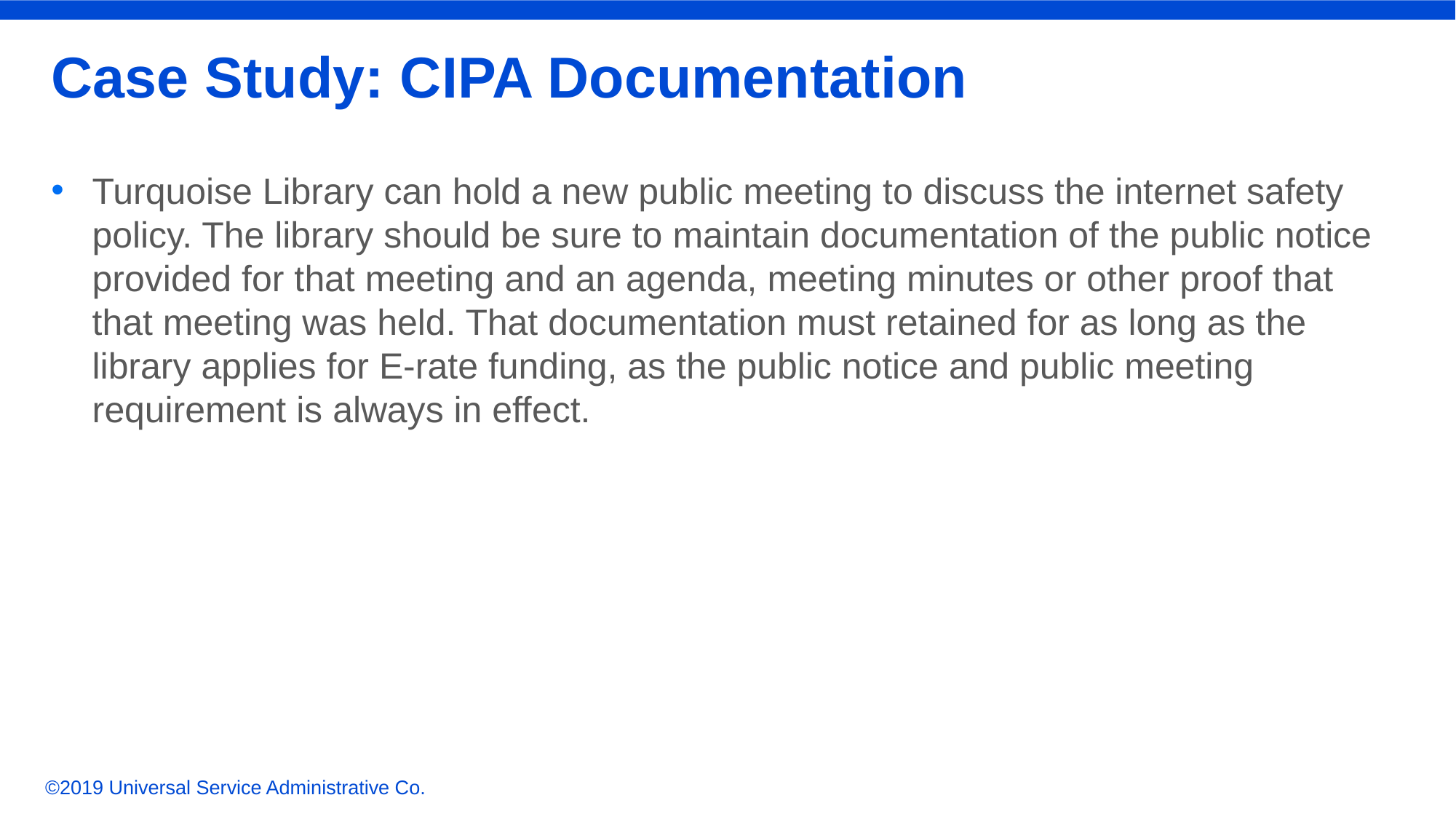

# Case Study: CIPA Documentation
Turquoise Library can hold a new public meeting to discuss the internet safety policy. The library should be sure to maintain documentation of the public notice provided for that meeting and an agenda, meeting minutes or other proof that that meeting was held. That documentation must retained for as long as the library applies for E-rate funding, as the public notice and public meeting requirement is always in effect.
©2019 Universal Service Administrative Co.